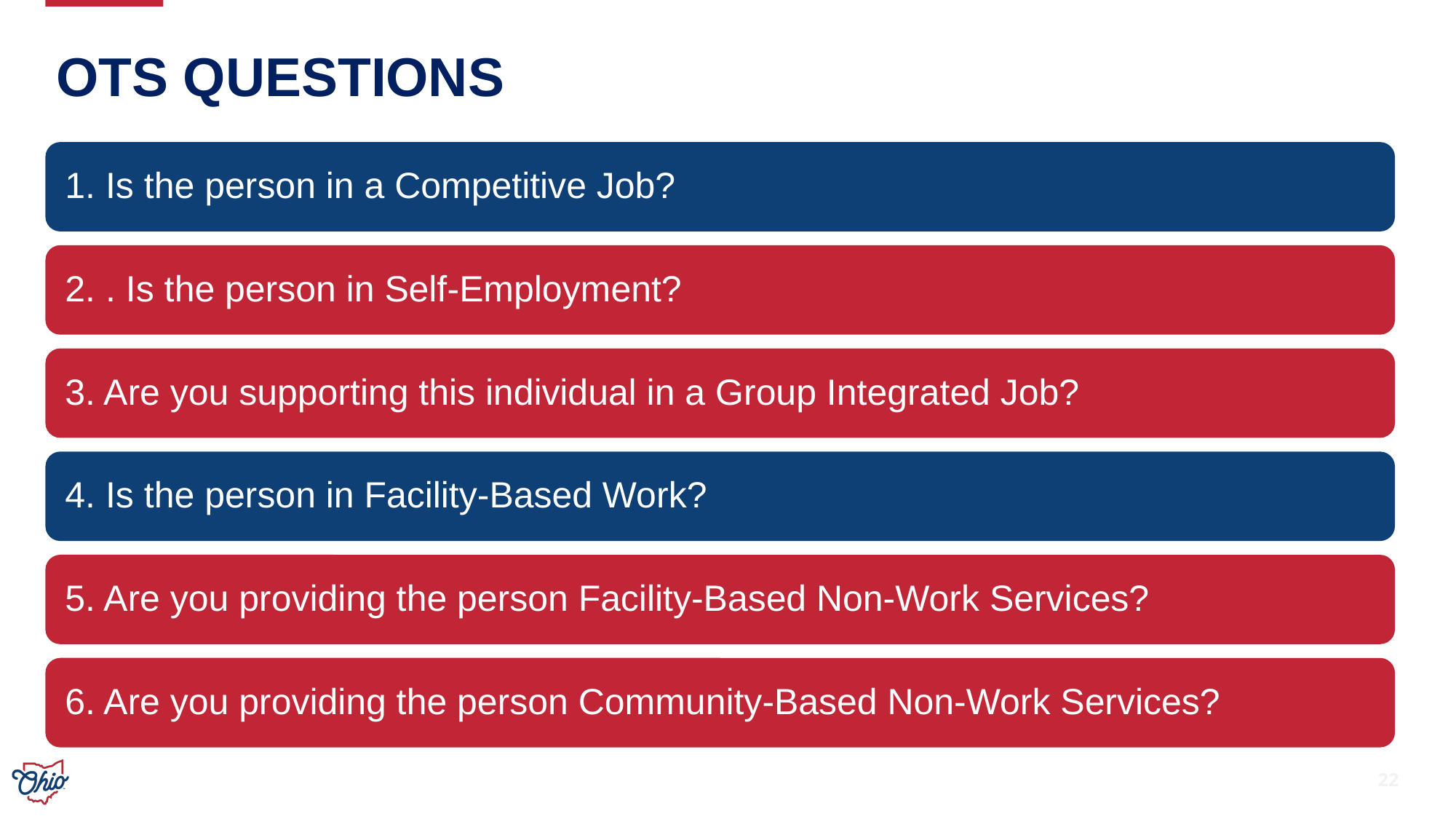

# Ots questions
1. Is the person in a Competitive Job?
2. . Is the person in Self-Employment?
3. Are you supporting this individual in a Group Integrated Job?
4. Is the person in Facility-Based Work?
5. Are you providing the person Facility-Based Non-Work Services?
6. Are you providing the person Community-Based Non-Work Services?
22